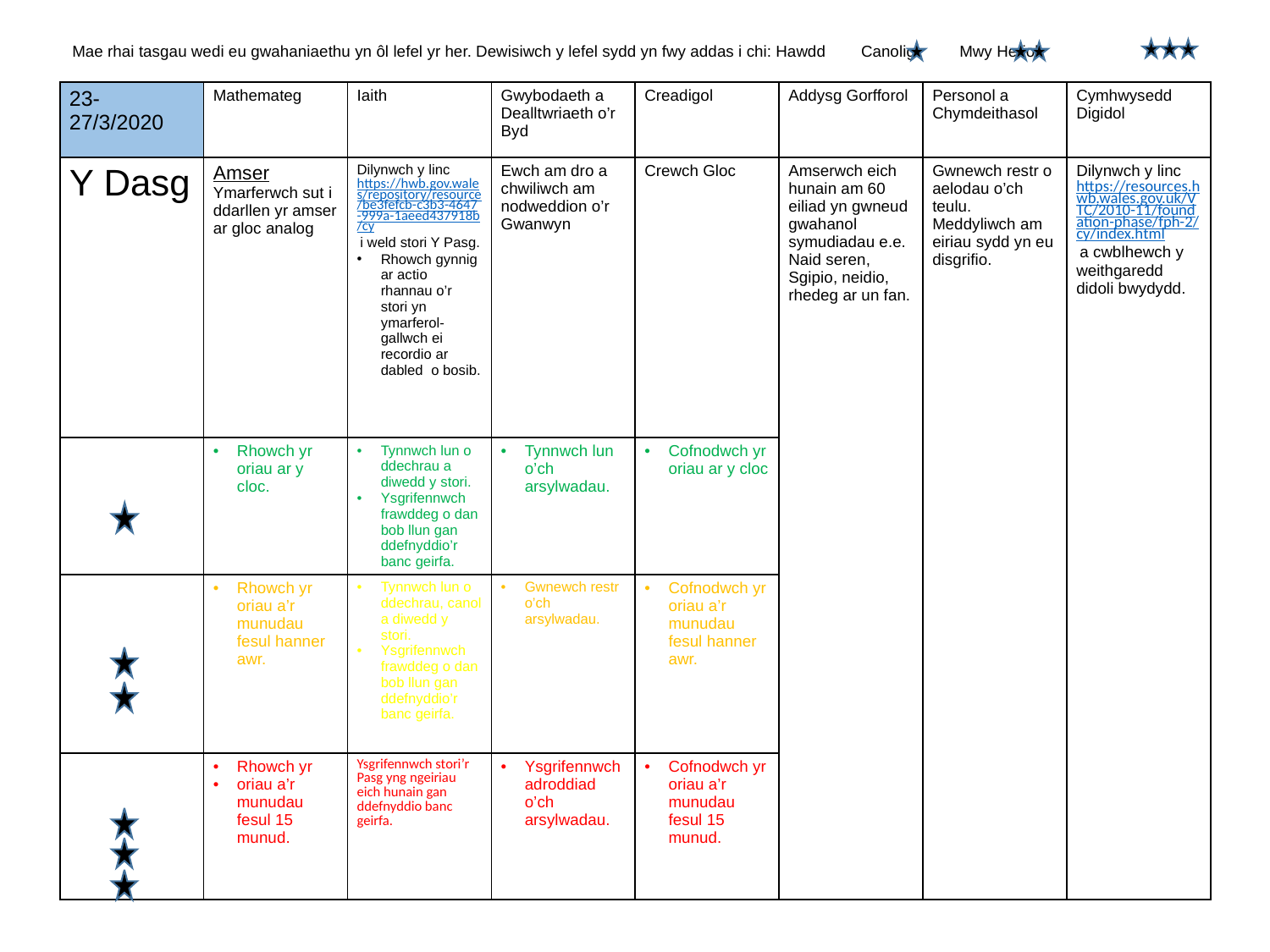

Mae rhai tasgau wedi eu gwahaniaethu yn ôl lefel yr her. Dewisiwch y lefel sydd yn fwy addas i chi: Hawdd        Canolig          Mwy Heriol

| 23-27/3/2020 | Mathemateg | Iaith | Gwybodaeth a Dealltwriaeth o’r Byd | Creadigol | Addysg Gorfforol | Personol a Chymdeithasol | Cymhwysedd Digidol |
| --- | --- | --- | --- | --- | --- | --- | --- |
| Y Dasg | Amser Ymarferwch sut i ddarllen yr amser ar gloc analog | Dilynwch y linc https://hwb.gov.wales/repository/resource/be3fefcb-c3b3-4647-999a-1aeed437918b/cy i weld stori Y Pasg. Rhowch gynnig ar actio rhannau o’r stori yn ymarferol- gallwch ei recordio ar dabled o bosib. | Ewch am dro a chwiliwch am nodweddion o’r Gwanwyn | Crewch Gloc | Amserwch eich hunain am 60 eiliad yn gwneud gwahanol symudiadau e.e. Naid seren, Sgipio, neidio, rhedeg ar un fan. | Gwnewch restr o aelodau o’ch teulu. Meddyliwch am eiriau sydd yn eu disgrifio. | Dilynwch y linc https://resources.hwb.wales.gov.uk/VTC/2010-11/foundation-phase/fph-2/cy/index.html a cwblhewch y weithgaredd didoli bwydydd. |
|  | Rhowch yr oriau ar y cloc. | Tynnwch lun o ddechrau a diwedd y stori. Ysgrifennwch frawddeg o dan bob llun gan ddefnyddio’r banc geirfa. | Tynnwch lun o’ch arsylwadau. | Cofnodwch yr oriau ar y cloc |  |  |  |
|  | Rhowch yr oriau a’r munudau fesul hanner awr. | Tynnwch lun o ddechrau, canol a diwedd y stori. Ysgrifennwch frawddeg o dan bob llun gan ddefnyddio’r banc geirfa. | Gwnewch restr o’ch arsylwadau. | Cofnodwch yr oriau a’r munudau fesul hanner awr. |  |  |  |
|  | Rhowch yr oriau a’r munudau fesul 15 munud. | Ysgrifennwch stori’r Pasg yng ngeiriau eich hunain gan ddefnyddio banc geirfa. | Ysgrifennwch adroddiad o’ch arsylwadau. | Cofnodwch yr oriau a’r munudau fesul 15 munud. |  |  |  |